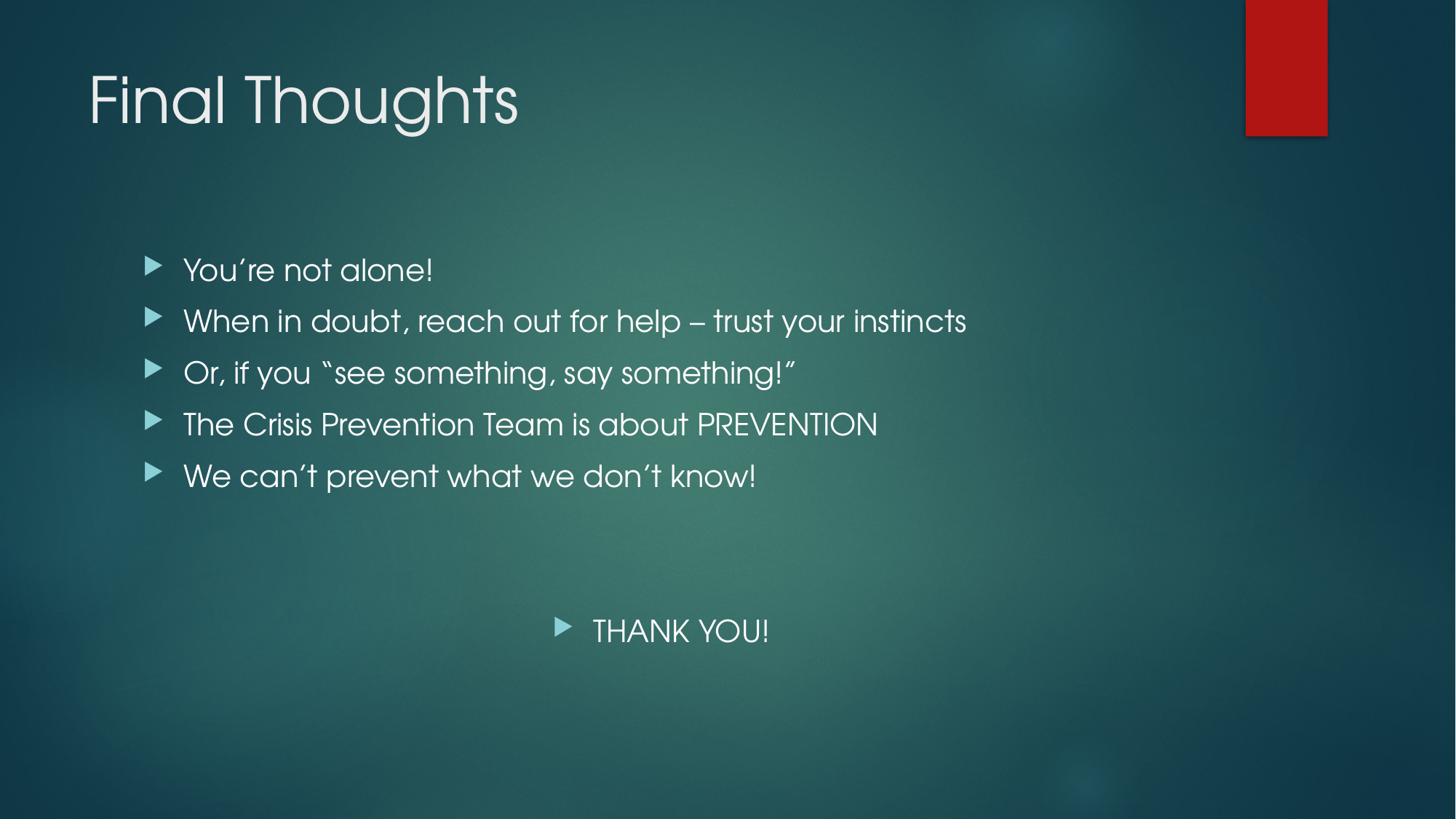

# Final Thoughts
You’re not alone!
When in doubt, reach out for help – trust your instincts
Or, if you “see something, say something!”
The Crisis Prevention Team is about PREVENTION
We can’t prevent what we don’t know!

THANK YOU!